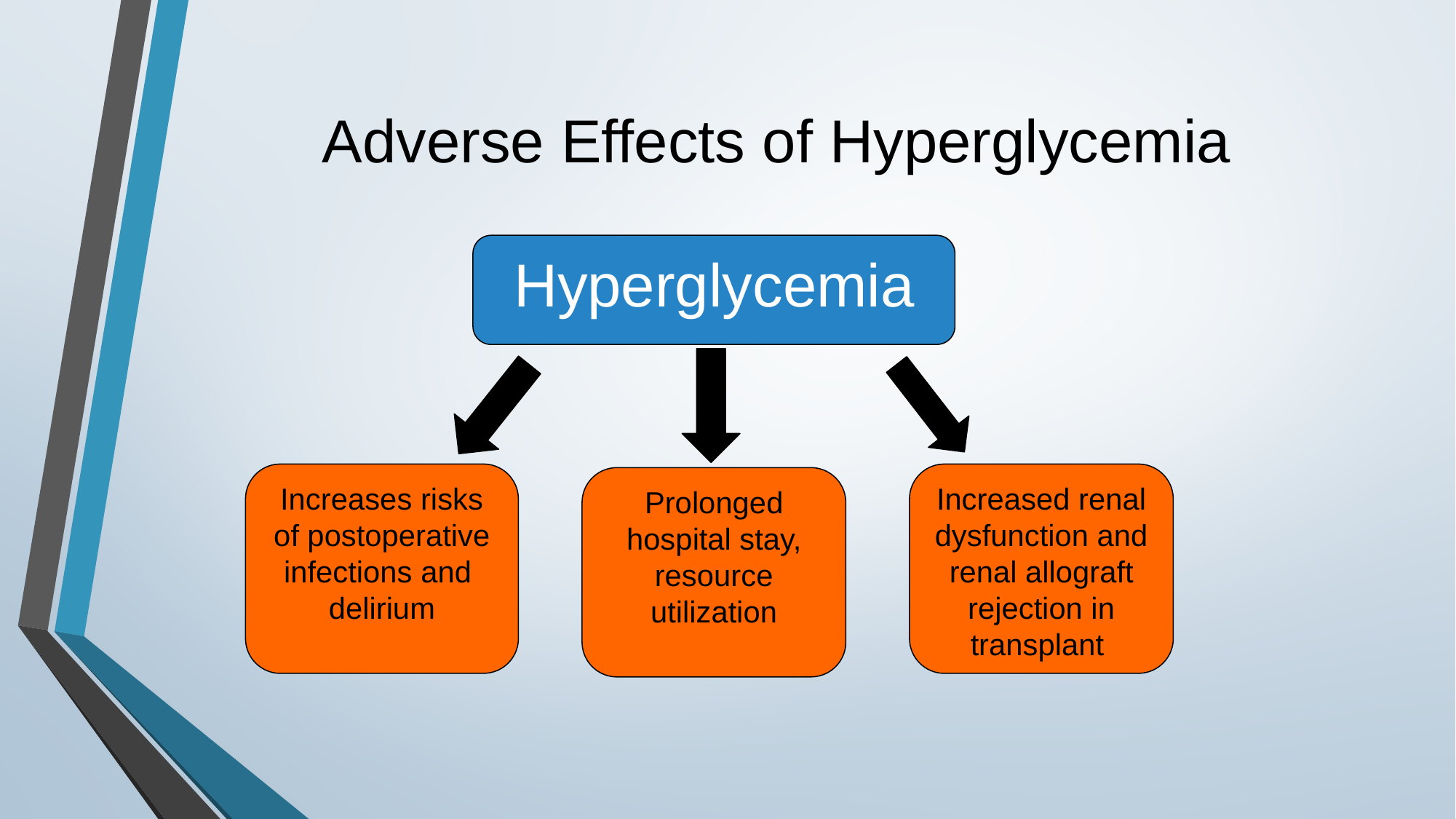

# Adverse Effects of Hyperglycemia
Hyperglycemia

Increases risks of postoperative infections and  delirium
Increased renal dysfunction and renal allograft rejection in transplant
Prolonged hospital stay, resource utilization